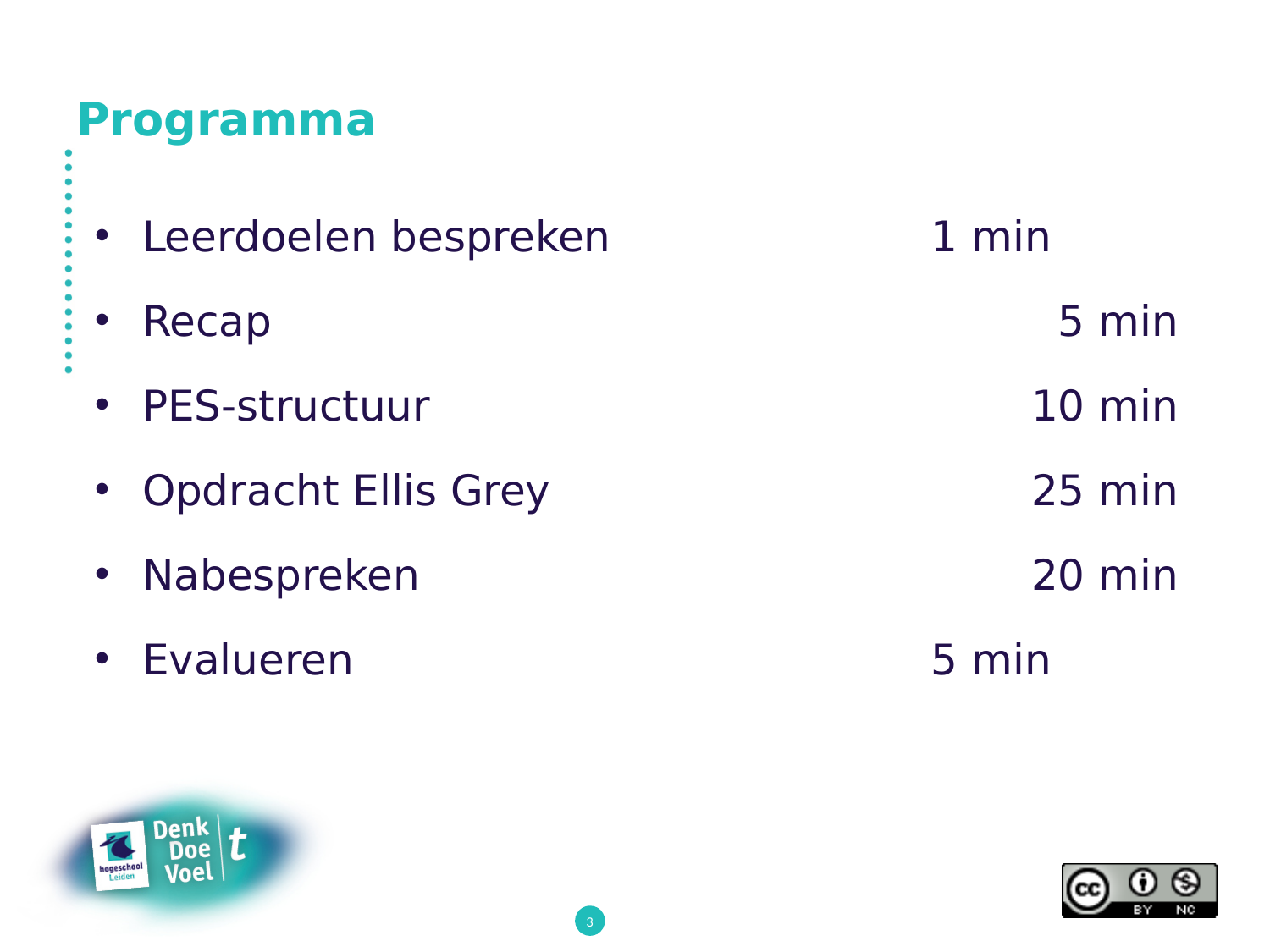

# Programma
Leerdoelen bespreken			  1 min
Recap						  5 min
PES-structuur					10 min
Opdracht Ellis Grey				25 min
Nabespreken					20 min
Evalueren					  5 min

3